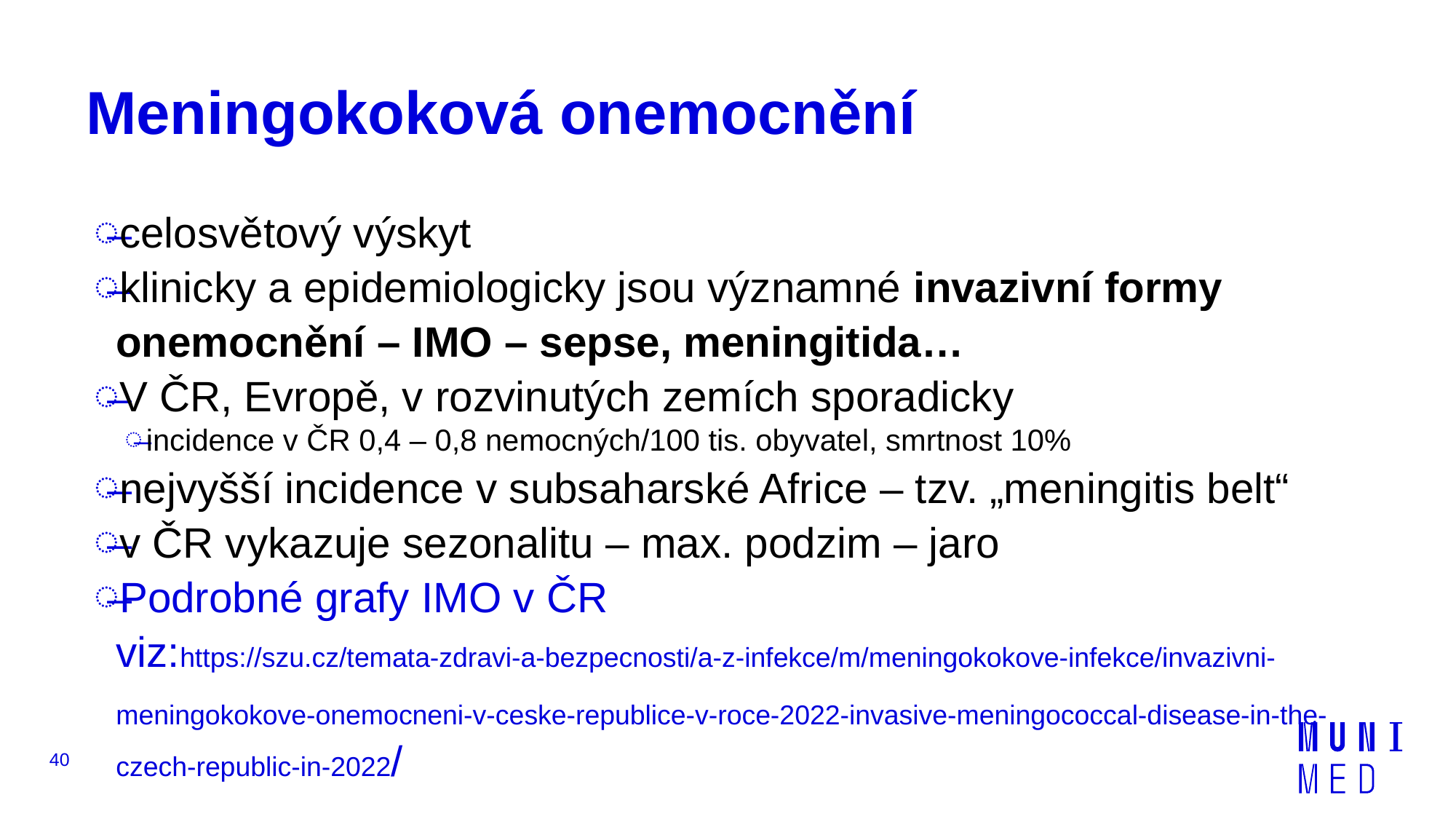

# Meningokoková onemocnění
celosvětový výskyt
klinicky a epidemiologicky jsou významné invazivní formy onemocnění – IMO – sepse, meningitida…
V ČR, Evropě, v rozvinutých zemích sporadicky
incidence v ČR 0,4 – 0,8 nemocných/100 tis. obyvatel, smrtnost 10%
nejvyšší incidence v subsaharské Africe – tzv. „meningitis belt“
v ČR vykazuje sezonalitu – max. podzim – jaro
Podrobné grafy IMO v ČR viz:https://szu.cz/temata-zdravi-a-bezpecnosti/a-z-infekce/m/meningokokove-infekce/invazivni-meningokokove-onemocneni-v-ceske-republice-v-roce-2022-invasive-meningococcal-disease-in-the-czech-republic-in-2022/
40